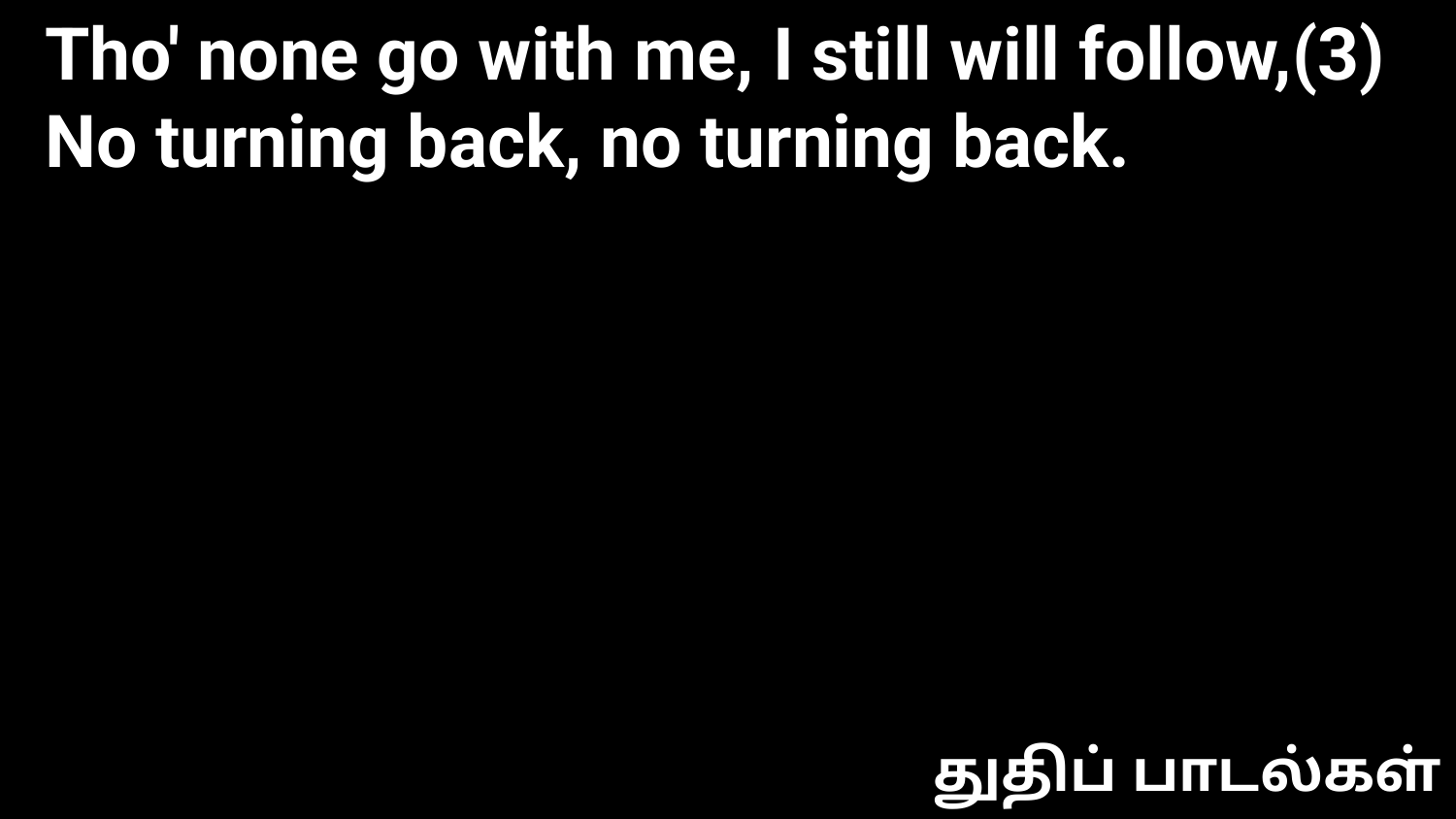

Tho' none go with me, I still will follow,(3)
No turning back, no turning back.

துதிப் பாடல்கள்